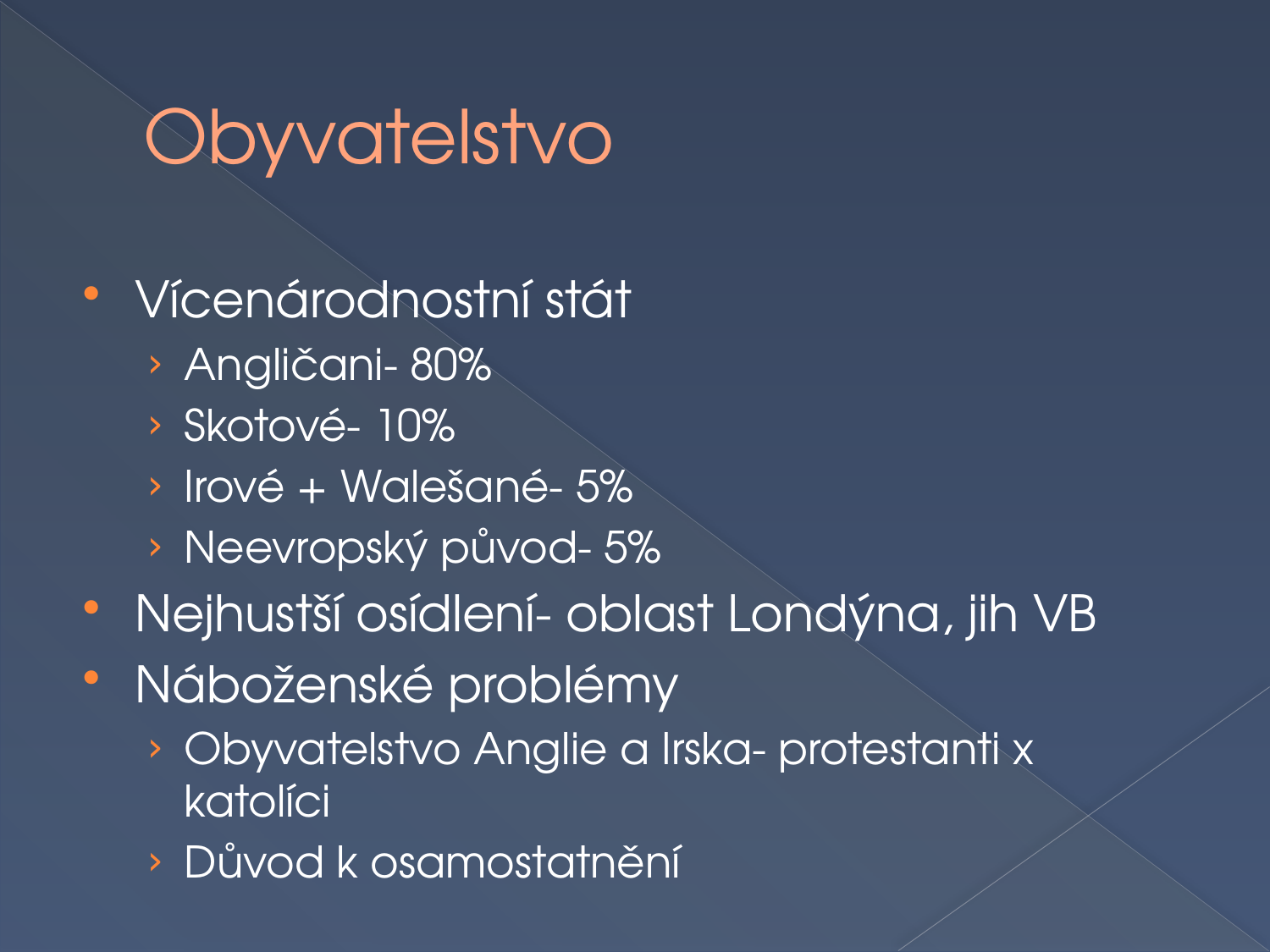

# Obyvatelstvo
Vícenárodnostní stát
Angličani- 80%
Skotové- 10%
Irové + Walešané- 5%
Neevropský původ- 5%
Nejhustší osídlení- oblast Londýna, jih VB
Náboženské problémy
Obyvatelstvo Anglie a Irska- protestanti x katolíci
Důvod k osamostatnění